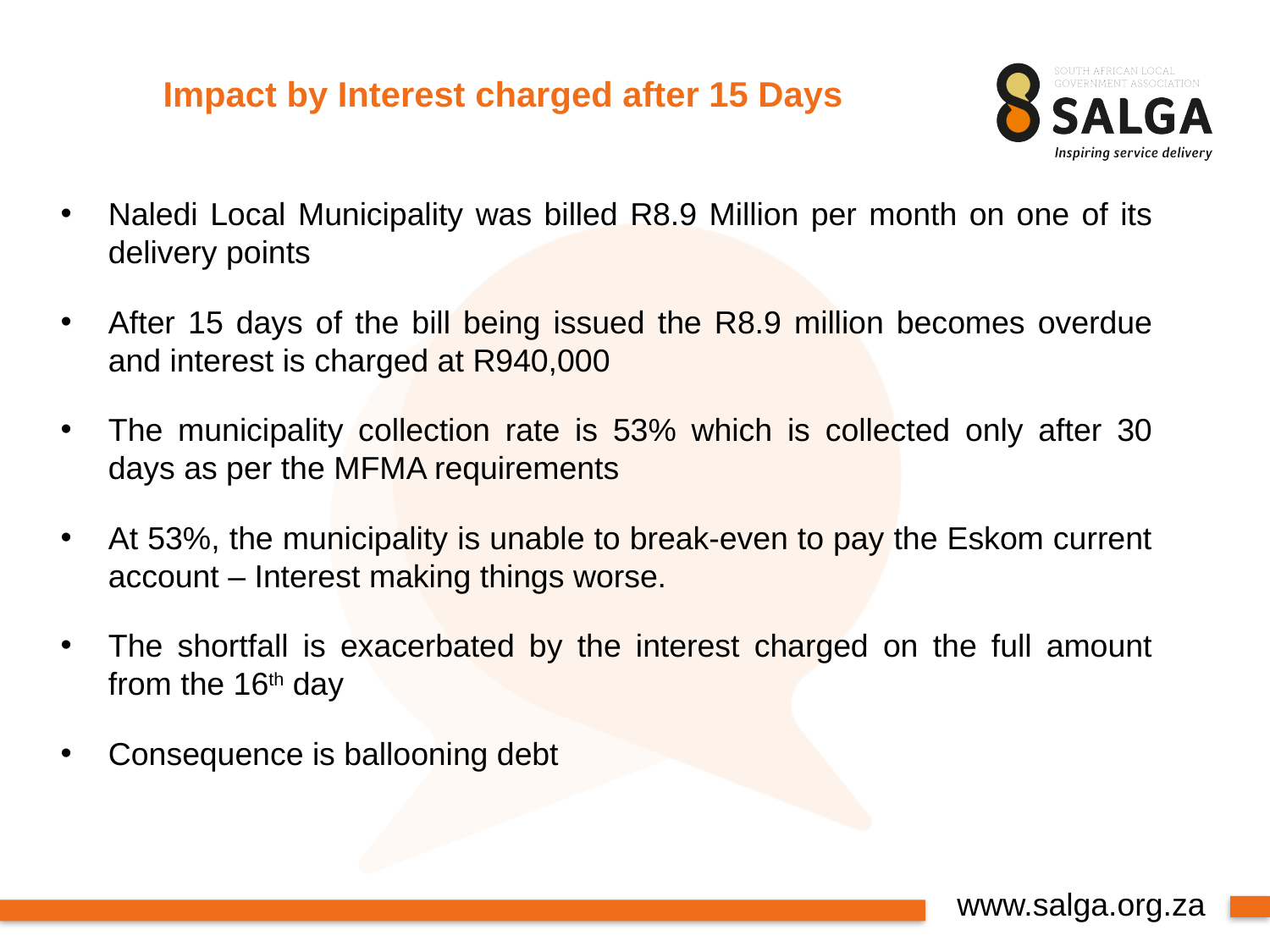

# Impact by Interest charged after 15 Days
Naledi Local Municipality was billed R8.9 Million per month on one of its delivery points
After 15 days of the bill being issued the R8.9 million becomes overdue and interest is charged at R940,000
The municipality collection rate is 53% which is collected only after 30 days as per the MFMA requirements
At 53%, the municipality is unable to break-even to pay the Eskom current account – Interest making things worse.
The shortfall is exacerbated by the interest charged on the full amount from the 16th day
Consequence is ballooning debt